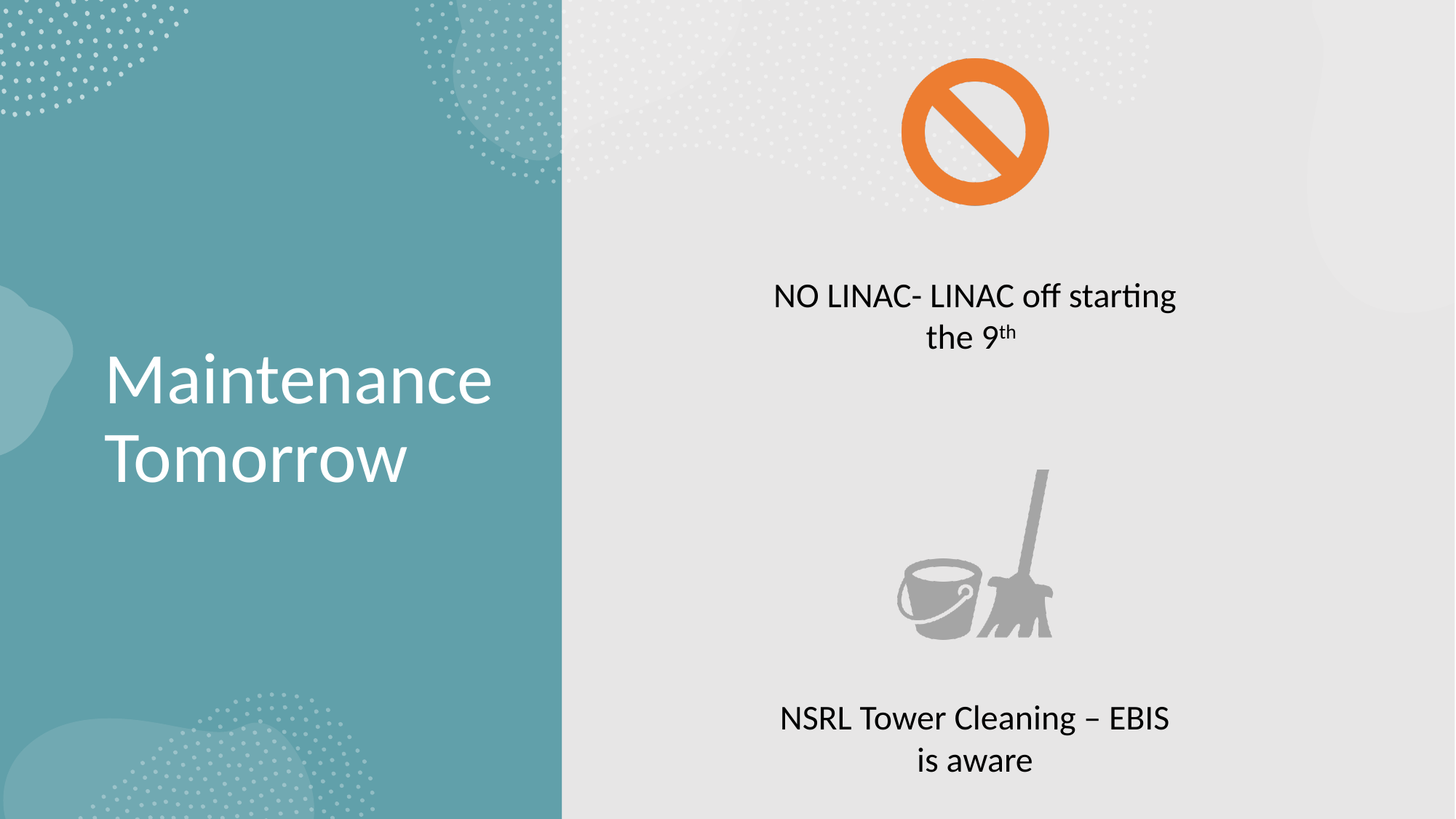

NO LINAC- LINAC off starting the 9th
NSRL Tower Cleaning – EBIS is aware
# Maintenance Tomorrow